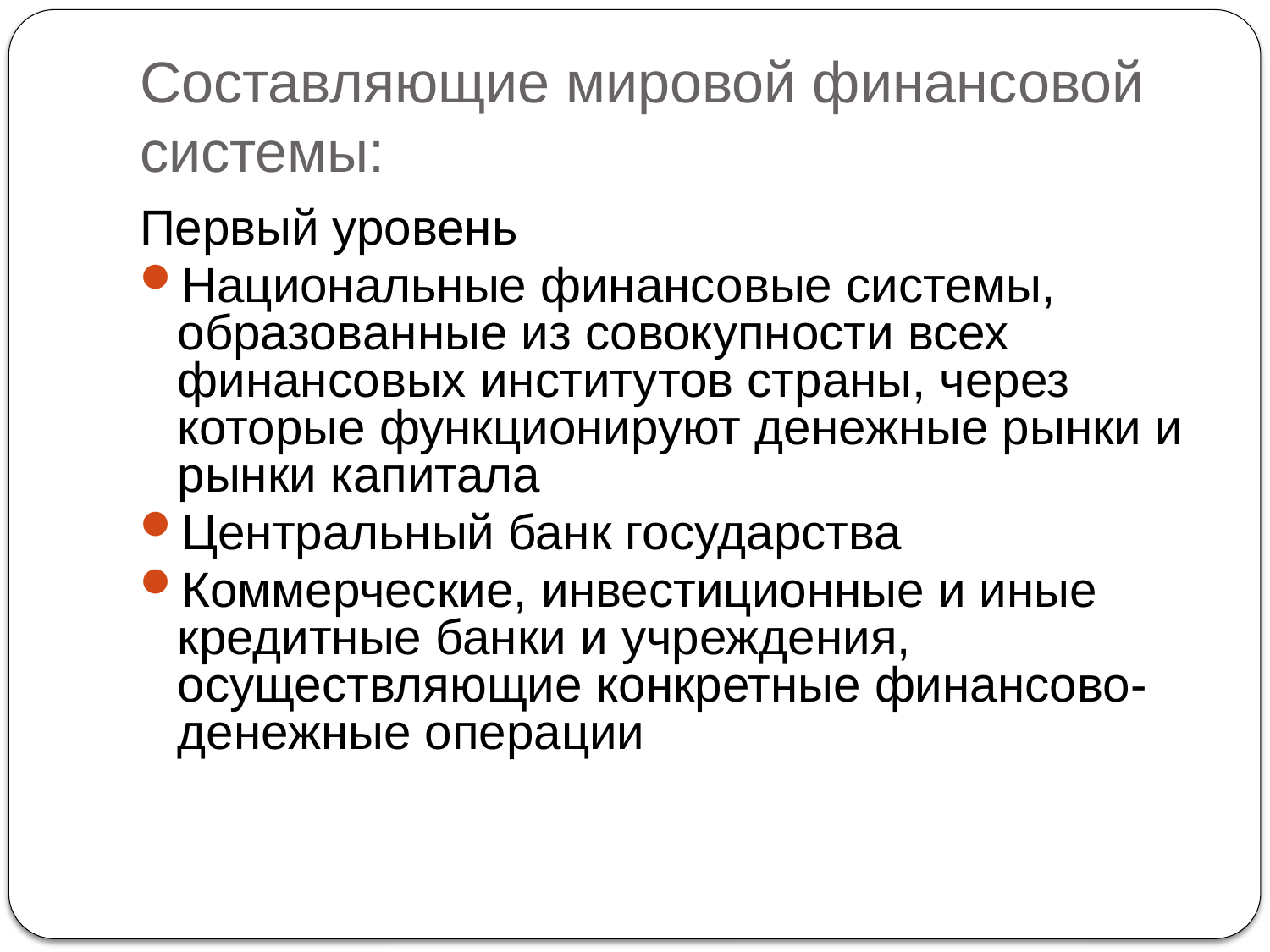

# Составляющие мировой финансовой системы:
Первый уровень
Национальные финансовые системы, образованные из совокупности всех  финансовых институтов страны, через которые функционируют денежные рынки и рынки капитала
Центральный банк государства
Коммерческие, инвестиционные и иные кредитные банки и учреждения, осуществляющие конкретные финансово-денежные операции